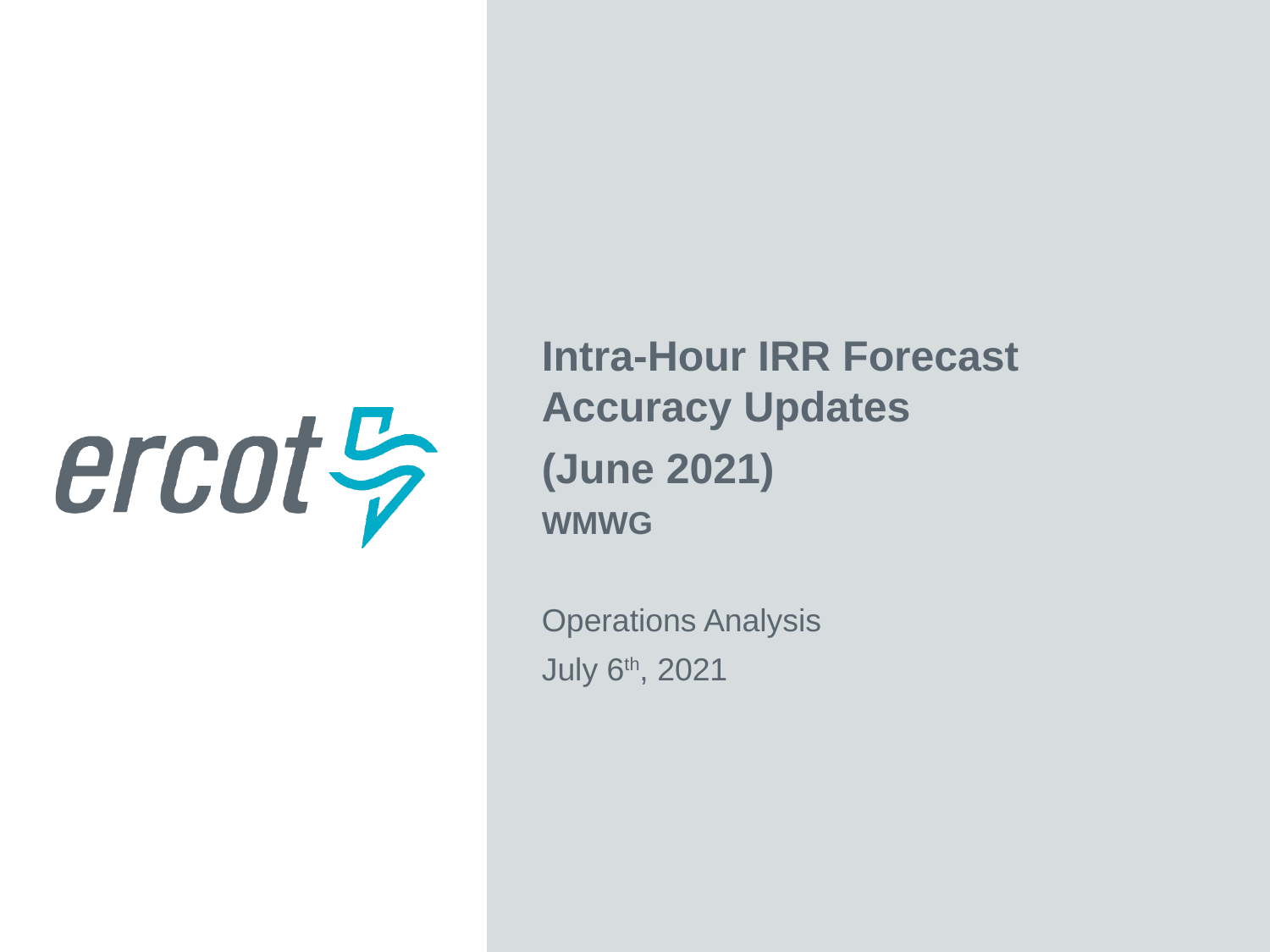

Intra-Hour IRR Forecast Accuracy Updates
(June 2021)
WMWG

Operations Analysis
July 6th, 2021